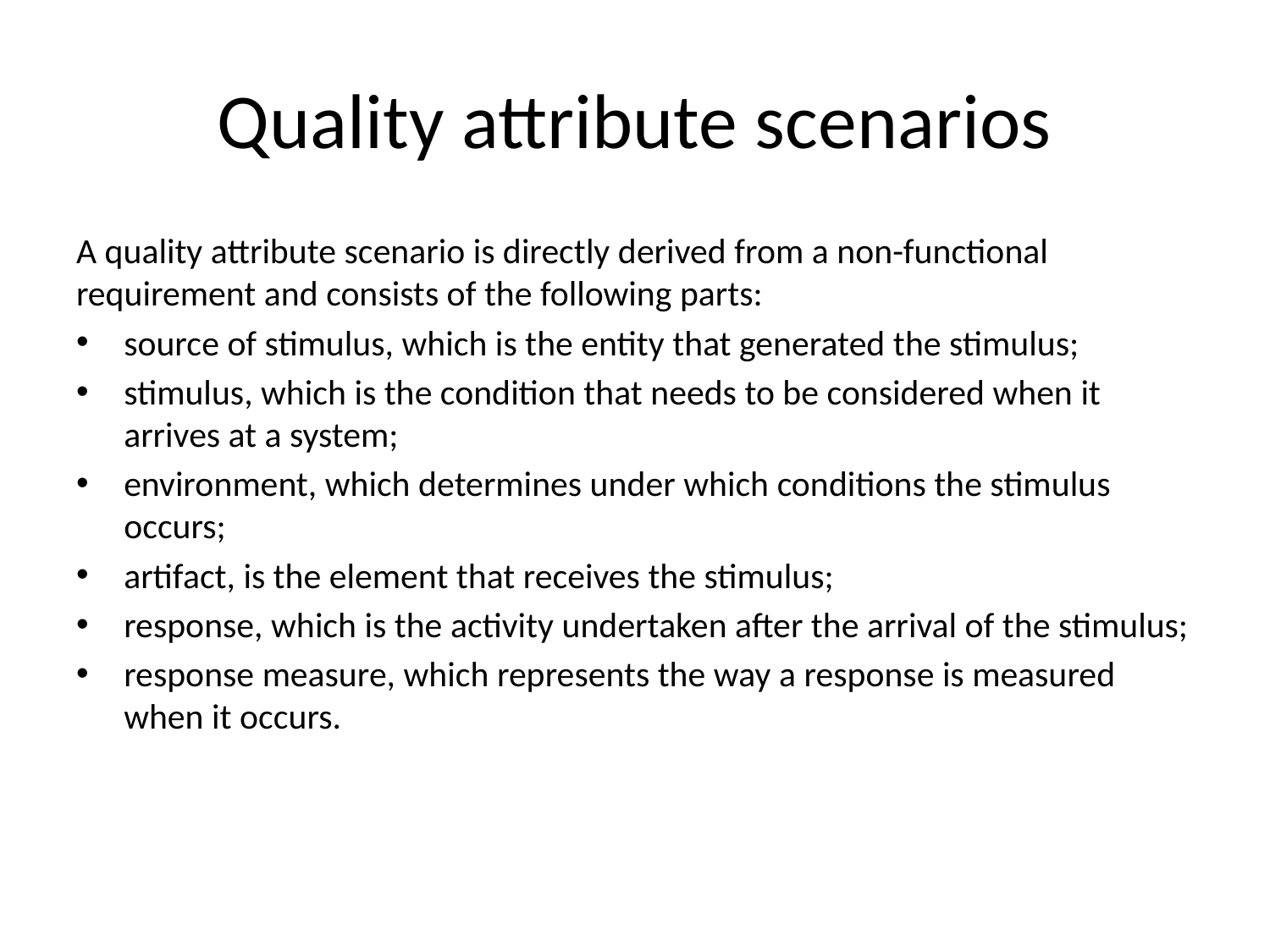

# Quality attribute scenarios
A quality attribute scenario is directly derived from a non-functional requirement and consists of the following parts:
source of stimulus, which is the entity that generated the stimulus;
stimulus, which is the condition that needs to be considered when it arrives at a system;
environment, which determines under which conditions the stimulus occurs;
artifact, is the element that receives the stimulus;
response, which is the activity undertaken after the arrival of the stimulus;
response measure, which represents the way a response is measured when it occurs.